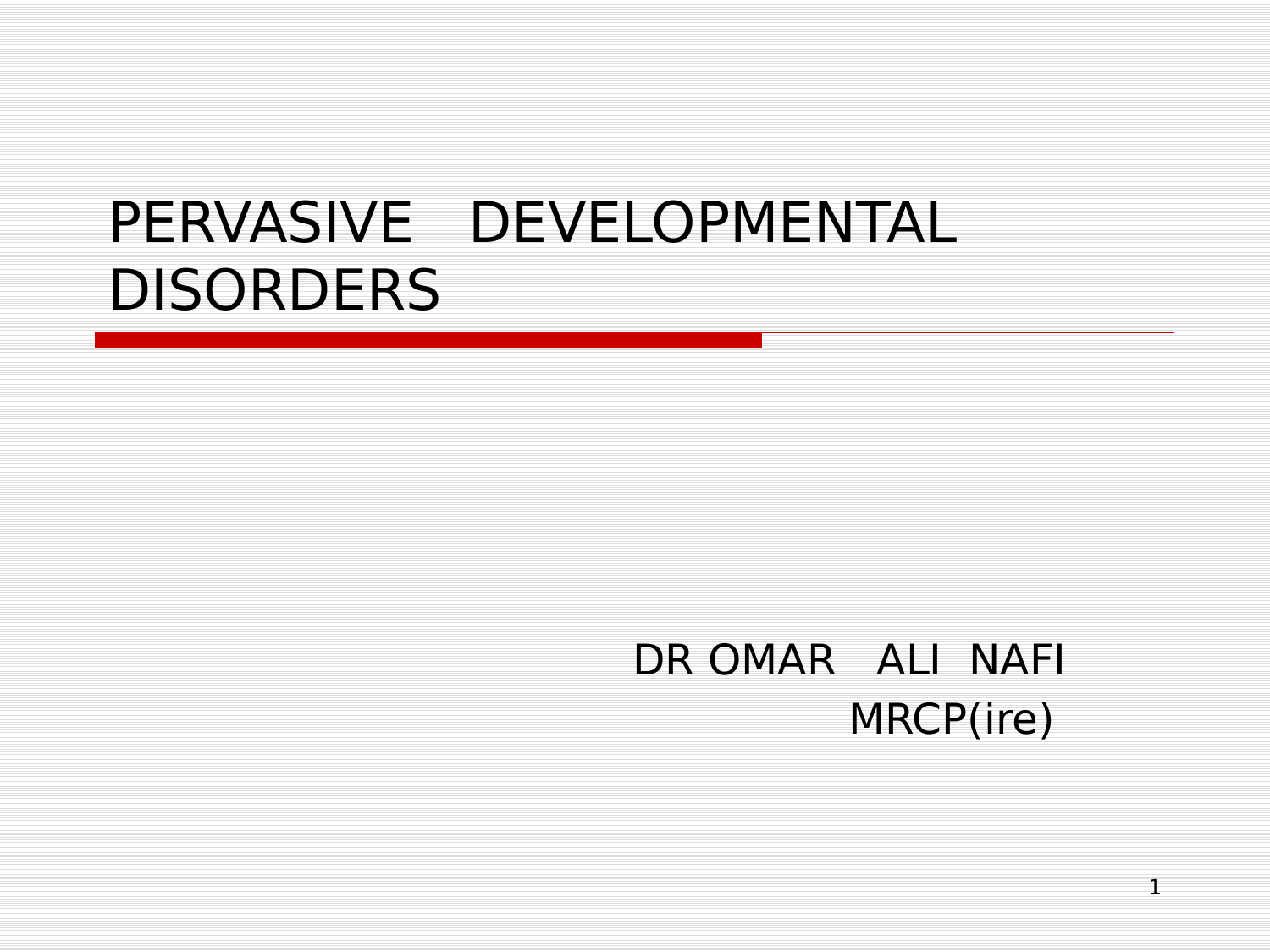

# PERVASIVE   DEVELOPMENTAL DISORDERS
DR OMAR   ALI  NAFI
 MRCP(ire)

1